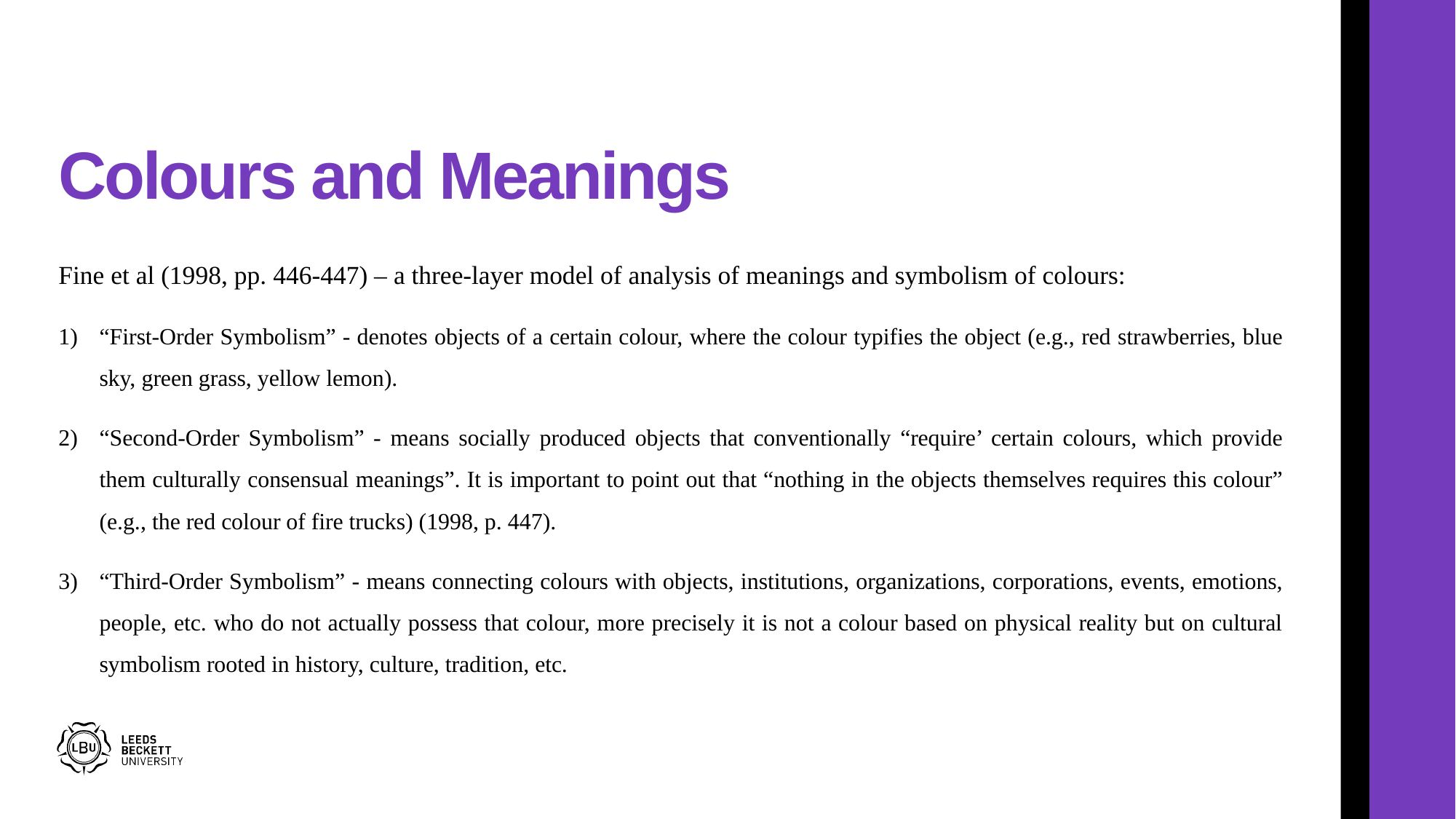

# Colours and Meanings
Fine et al (1998, pp. 446-447) – a three-layer model of analysis of meanings and symbolism of colours:
“First-Order Symbolism” - denotes objects of a certain colour, where the colour typifies the object (e.g., red strawberries, blue sky, green grass, yellow lemon).
“Second-Order Symbolism” - means socially produced objects that conventionally “require’ certain colours, which provide them culturally consensual meanings”. It is important to point out that “nothing in the objects themselves requires this colour” (e.g., the red colour of fire trucks) (1998, p. 447).
“Third-Order Symbolism” - means connecting colours with objects, institutions, organizations, corporations, events, emotions, people, etc. who do not actually possess that colour, more precisely it is not a colour based on physical reality but on cultural symbolism rooted in history, culture, tradition, etc.